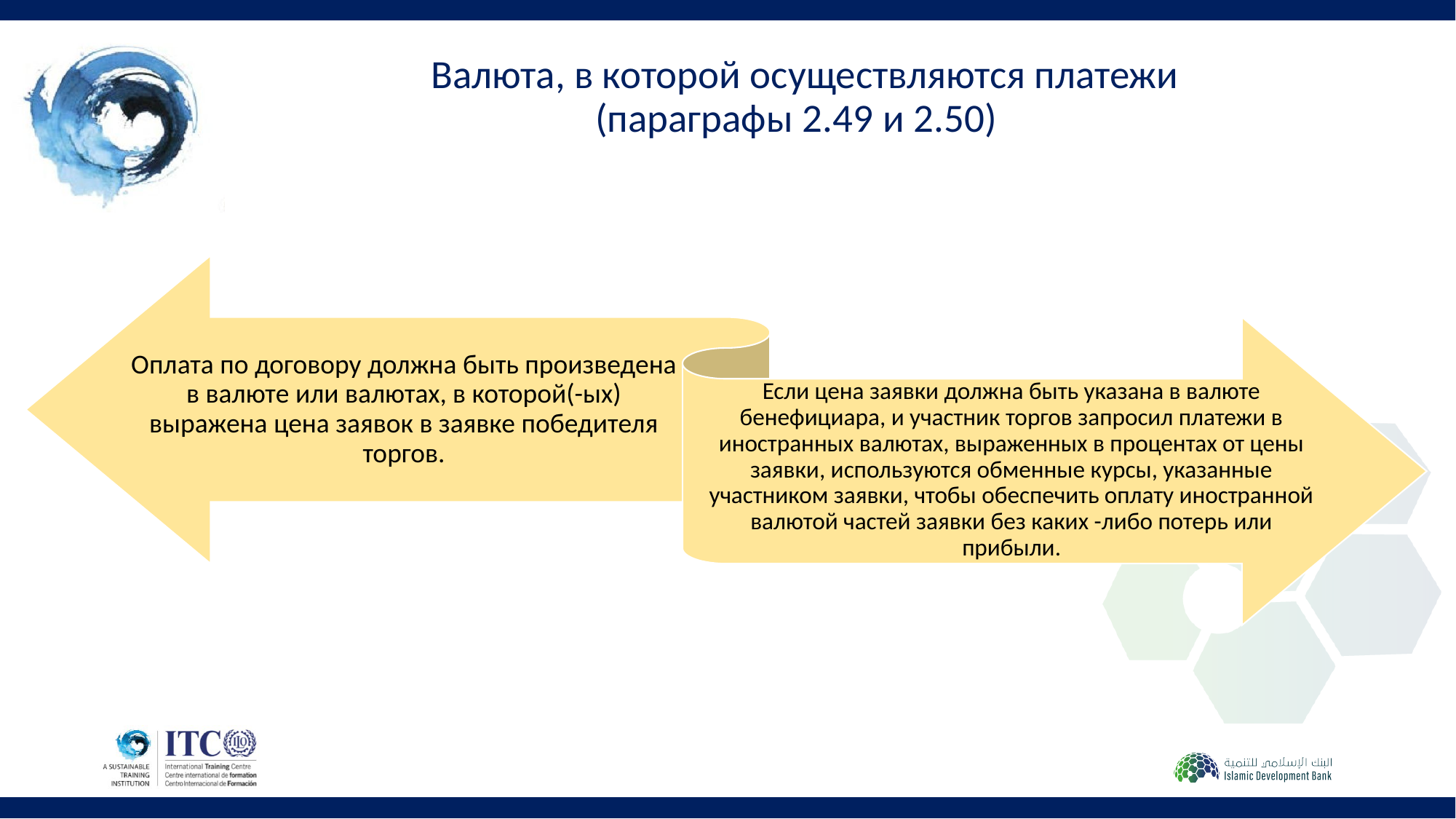

# Валюта, в которой осуществляются платежи (параграфы 2.49 и 2.50)
Оплата по договору должна быть произведена в валюте или валютах, в которой(-ых) выражена цена заявок в заявке победителя торгов.
Если цена заявки должна быть указана в валюте бенефициара, и участник торгов запросил платежи в иностранных валютах, выраженных в процентах от цены заявки, используются обменные курсы, указанные участником заявки, чтобы обеспечить оплату иностранной валютой частей заявки без каких -либо потерь или прибыли.